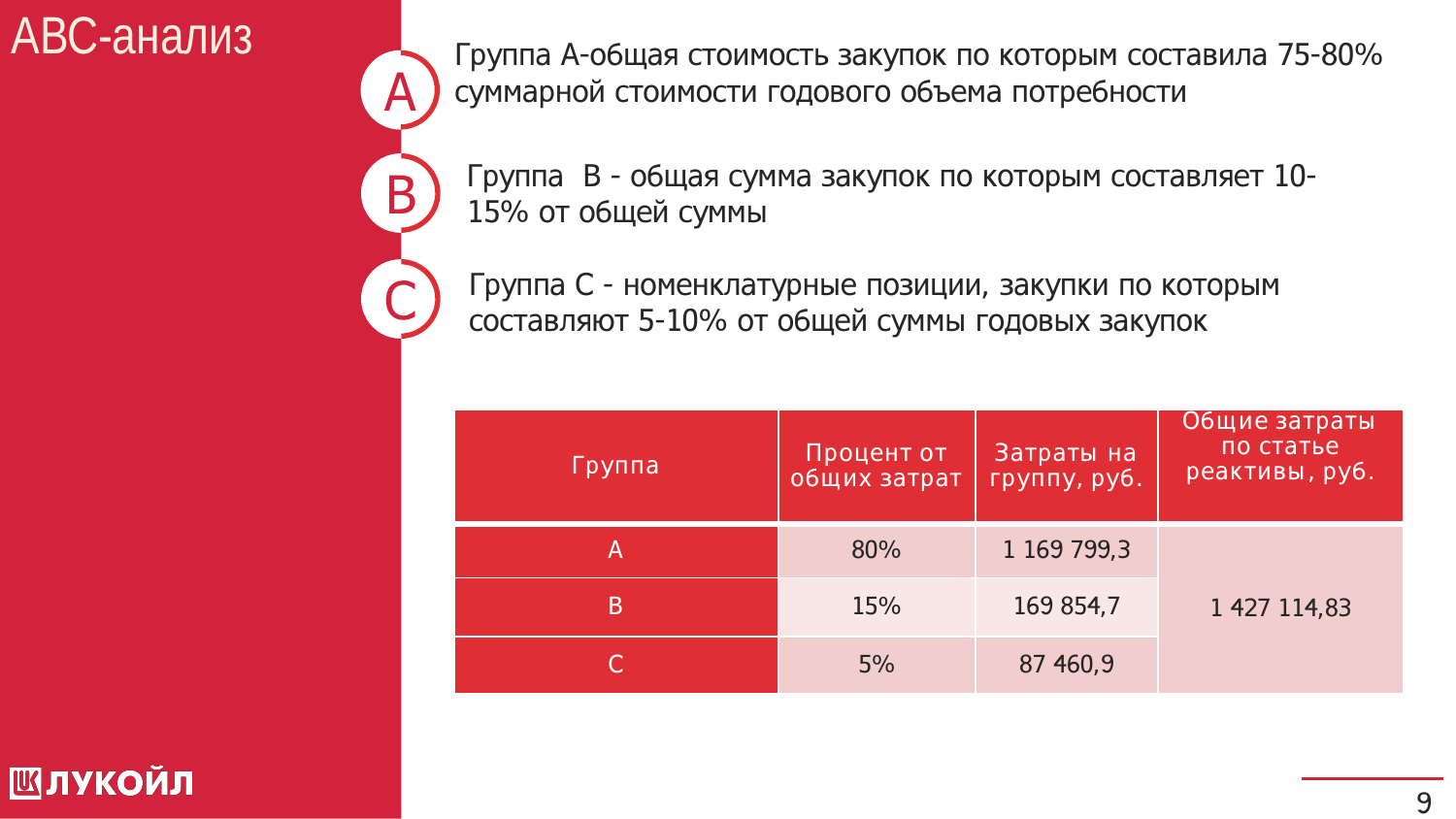

# АВС-анализ
Группа А-общая стоимость закупок по которым составила 75-80% суммарной стоимости годового объема потребности
А

Группа  В - общая сумма закупок по которым составляет 10-15% от общей суммы

В

Группа С - номенклатурные позиции, закупки по которым составляют 5-10% от общей суммы годовых закупок

С

| Группа | Процент от общих затрат | Затраты на группу, руб. | Общие затраты по статье реактивы, руб. |
| --- | --- | --- | --- |
| А | 80% | 1 169 799,3 | 1 427 114,83 |
| В | 15% | 169 854,7 |  |
| С | 5% | 87 460,9 |  |